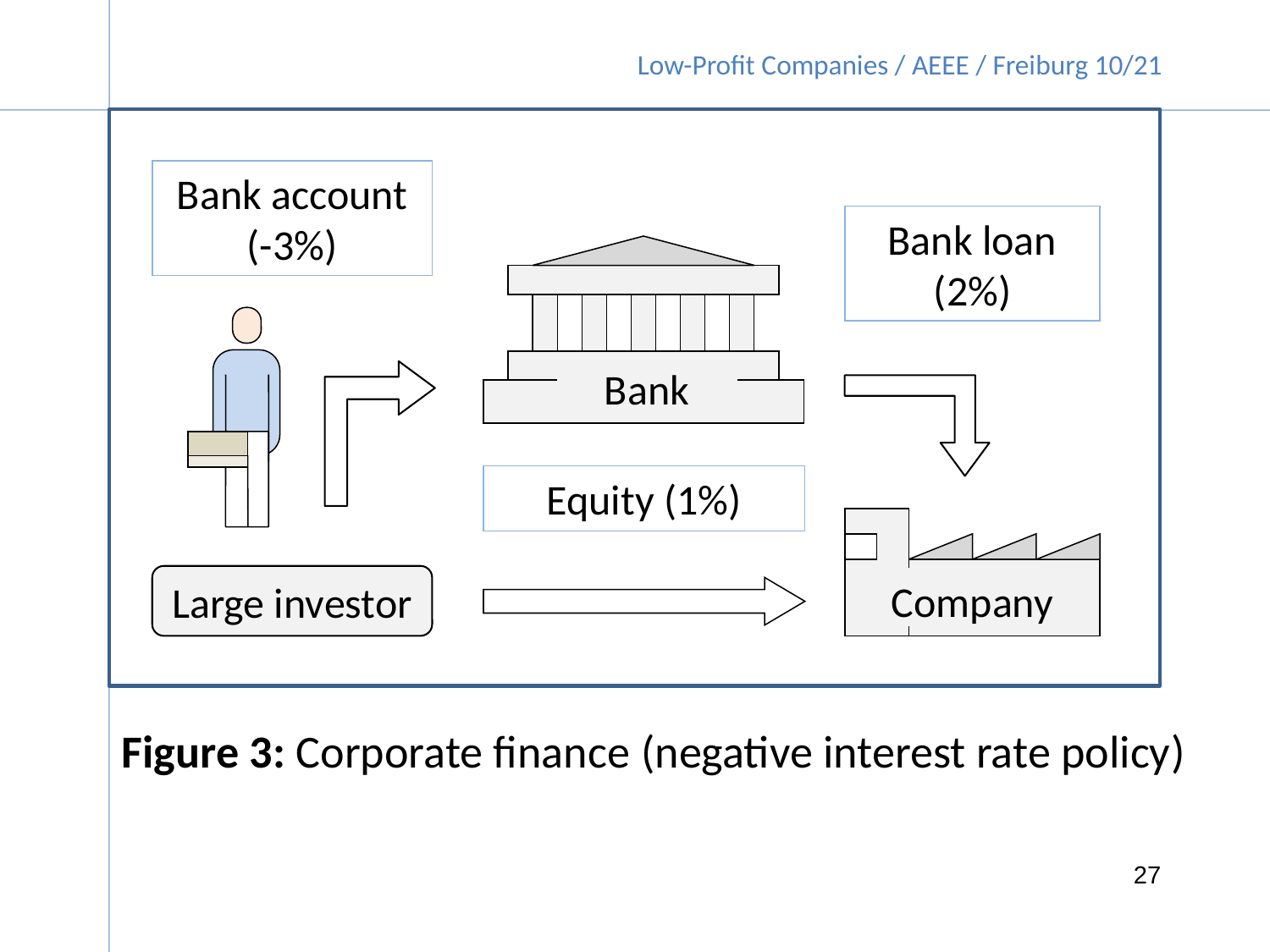

Bank account
(-3%)
Bank loan
(2%)

Bank

Equity (1%)

Company
Large investor
Figure 3: Corporate finance (negative interest rate policy)
27